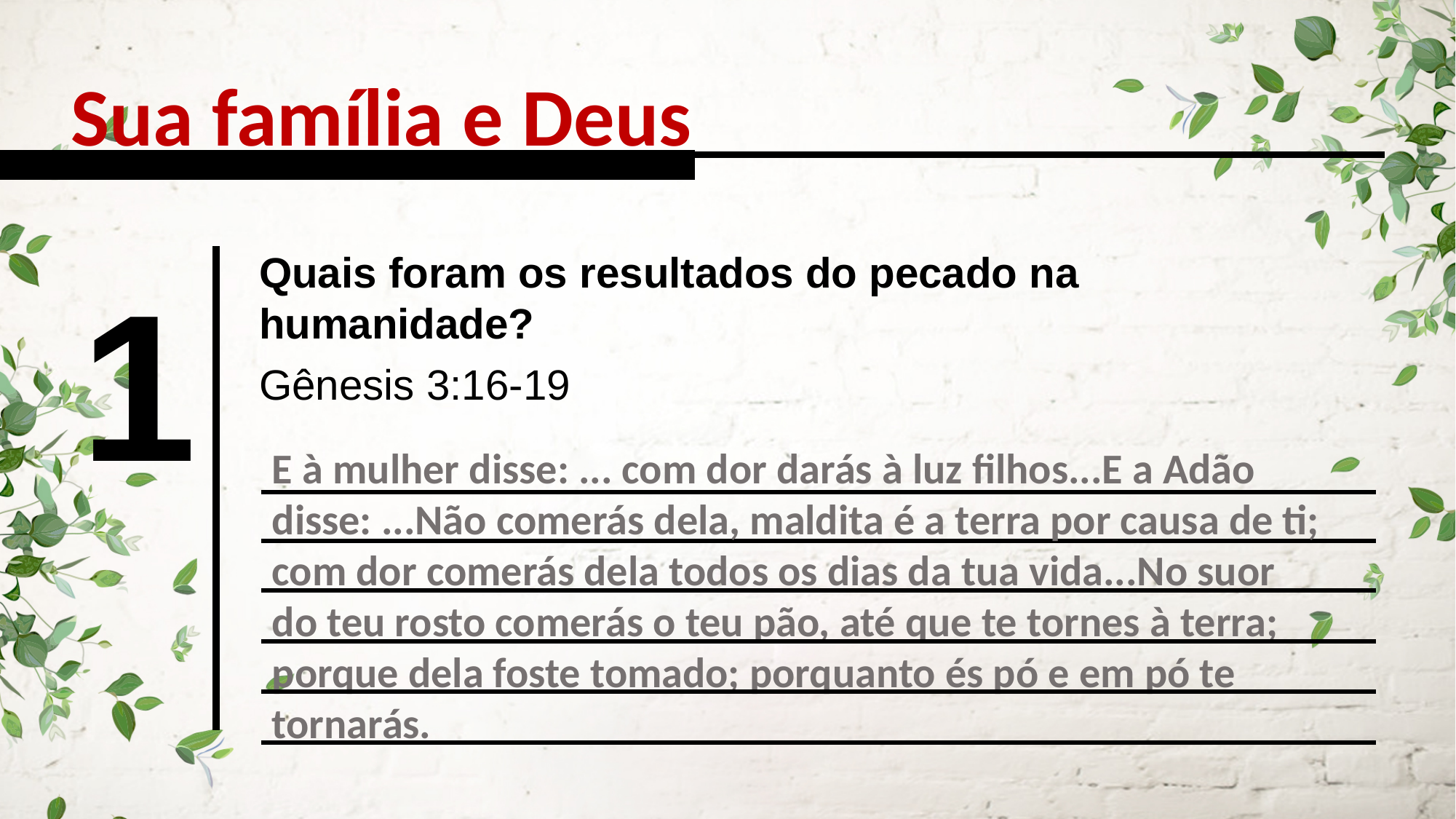

Sua família e Deus

Quais foram os resultados do pecado na humanidade?
1
Gênesis 3:16-19
E à mulher disse: ... com dor darás à luz filhos...E a Adão disse: ...Não comerás dela, maldita é a terra por causa de ti; com dor comerás dela todos os dias da tua vida...No suor do teu rosto comerás o teu pão, até que te tornes à terra; porque dela foste tomado; porquanto és pó e em pó te tornarás.